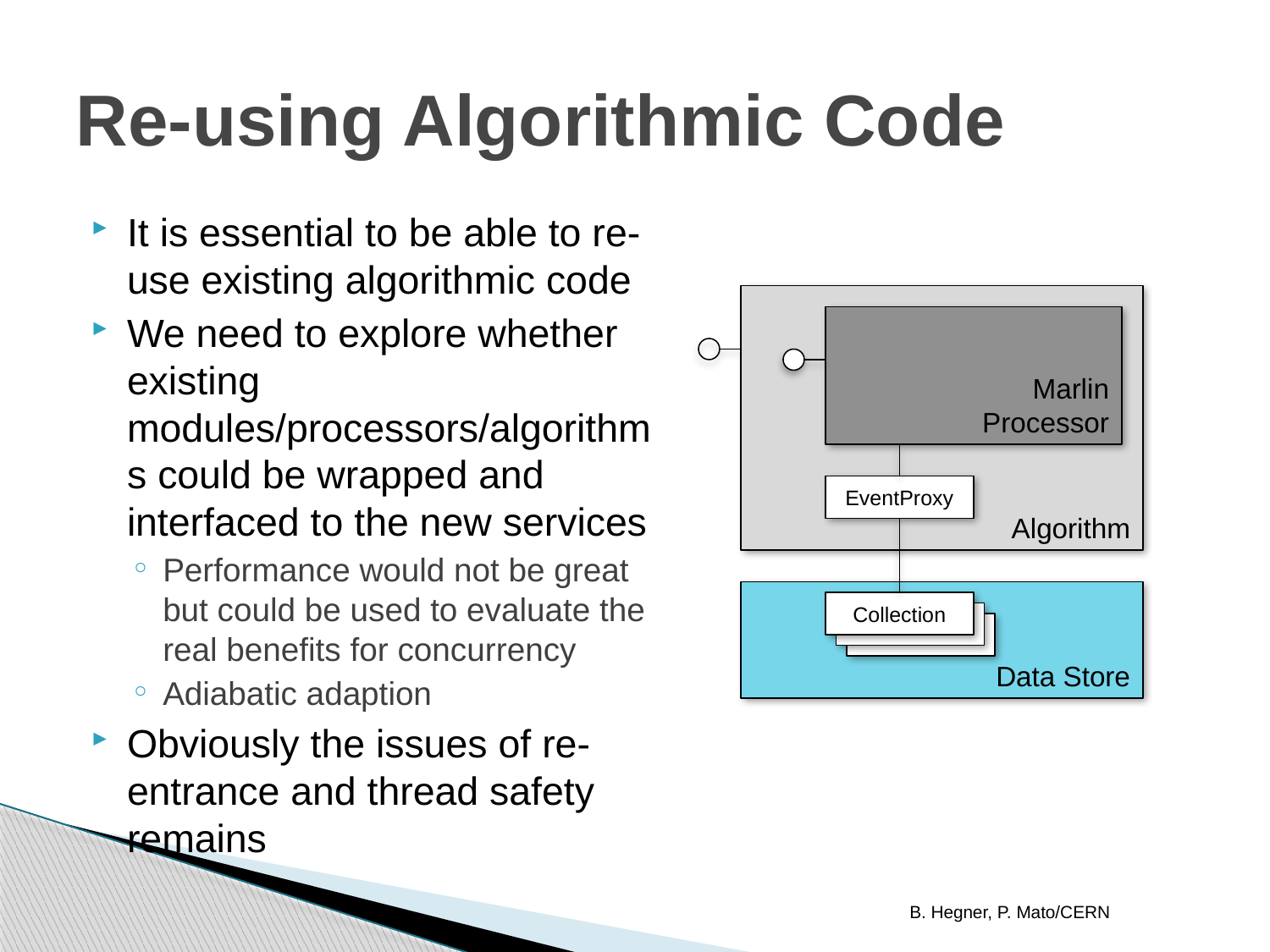

# Re-using Algorithmic Code
It is essential to be able to re-use existing algorithmic code
We need to explore whether existing modules/processors/algorithms could be wrapped and interfaced to the new services
Performance would not be great but could be used to evaluate the real benefits for concurrency
Adiabatic adaption
Obviously the issues of re-entrance and thread safety remains
Algorithm
Marlin
Processor

EventProxy
Data Store
Collection
Collection
Collection
B. Hegner, P. Mato/CERN